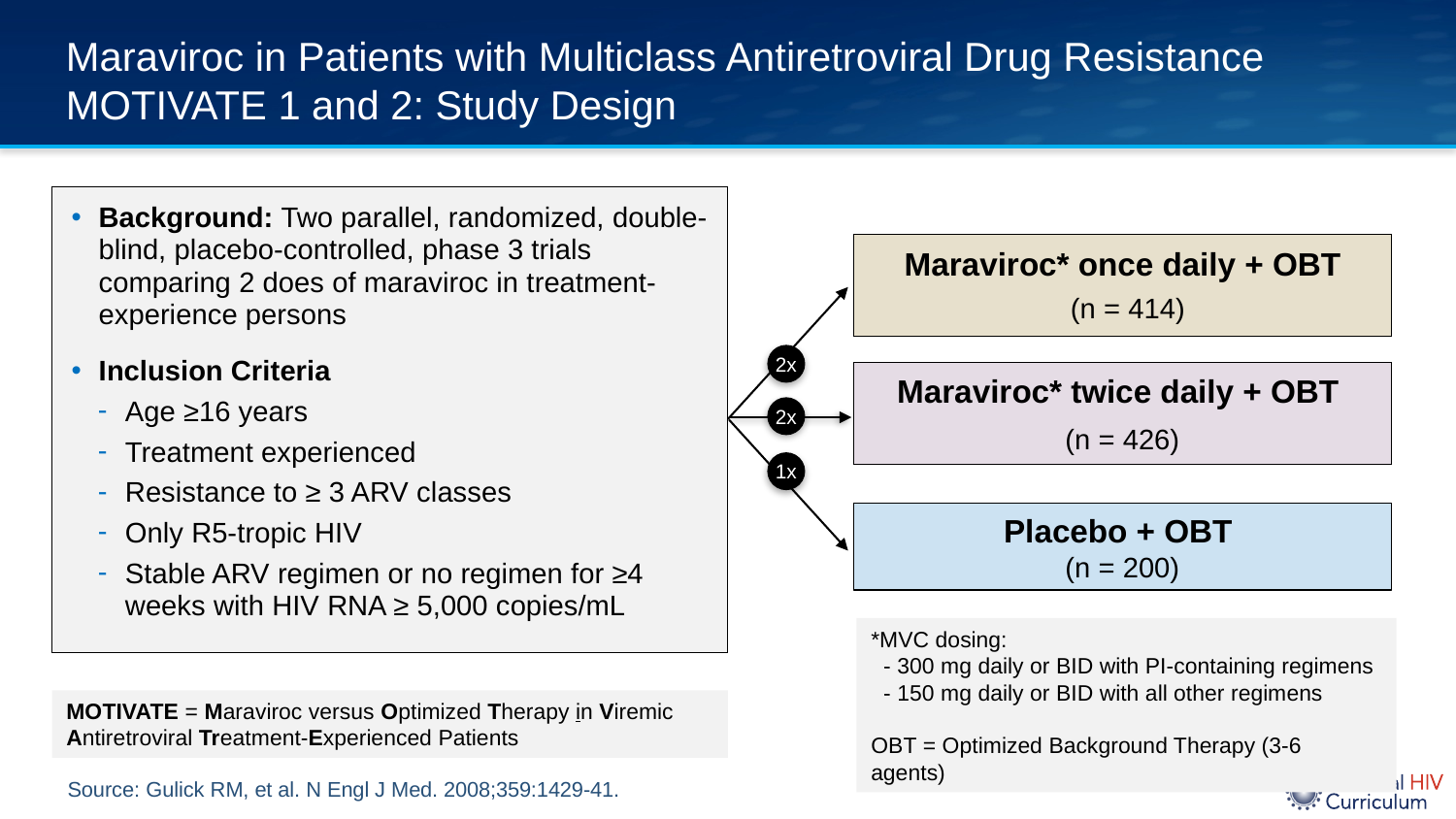

# Maraviroc in Patients with Multiclass Antiretroviral Drug Resistance MOTIVATE 1 and 2: Study Design
Background: Two parallel, randomized, double-blind, placebo-controlled, phase 3 trials comparing 2 does of maraviroc in treatment-experience persons
Inclusion Criteria
Age ≥16 years
Treatment experienced
Resistance to ≥ 3 ARV classes
Only R5-tropic HIV
Stable ARV regimen or no regimen for ≥4 weeks with HIV RNA ≥ 5,000 copies/mL

Maraviroc* once daily + OBT
 (n = 414)

2x
Maraviroc* twice daily + OBT
(n = 426)
2x

1x
Placebo + OBT
(n = 200)
*MVC dosing:
  - 300 mg daily or BID with PI-containing regimens
  - 150 mg daily or BID with all other regimens

OBT = Optimized Background Therapy (3-6 agents)
MOTIVATE = Maraviroc versus Optimized Therapy in Viremic Antiretroviral Treatment-Experienced Patients
Source: Gulick RM, et al. N Engl J Med. 2008;359:1429-41.